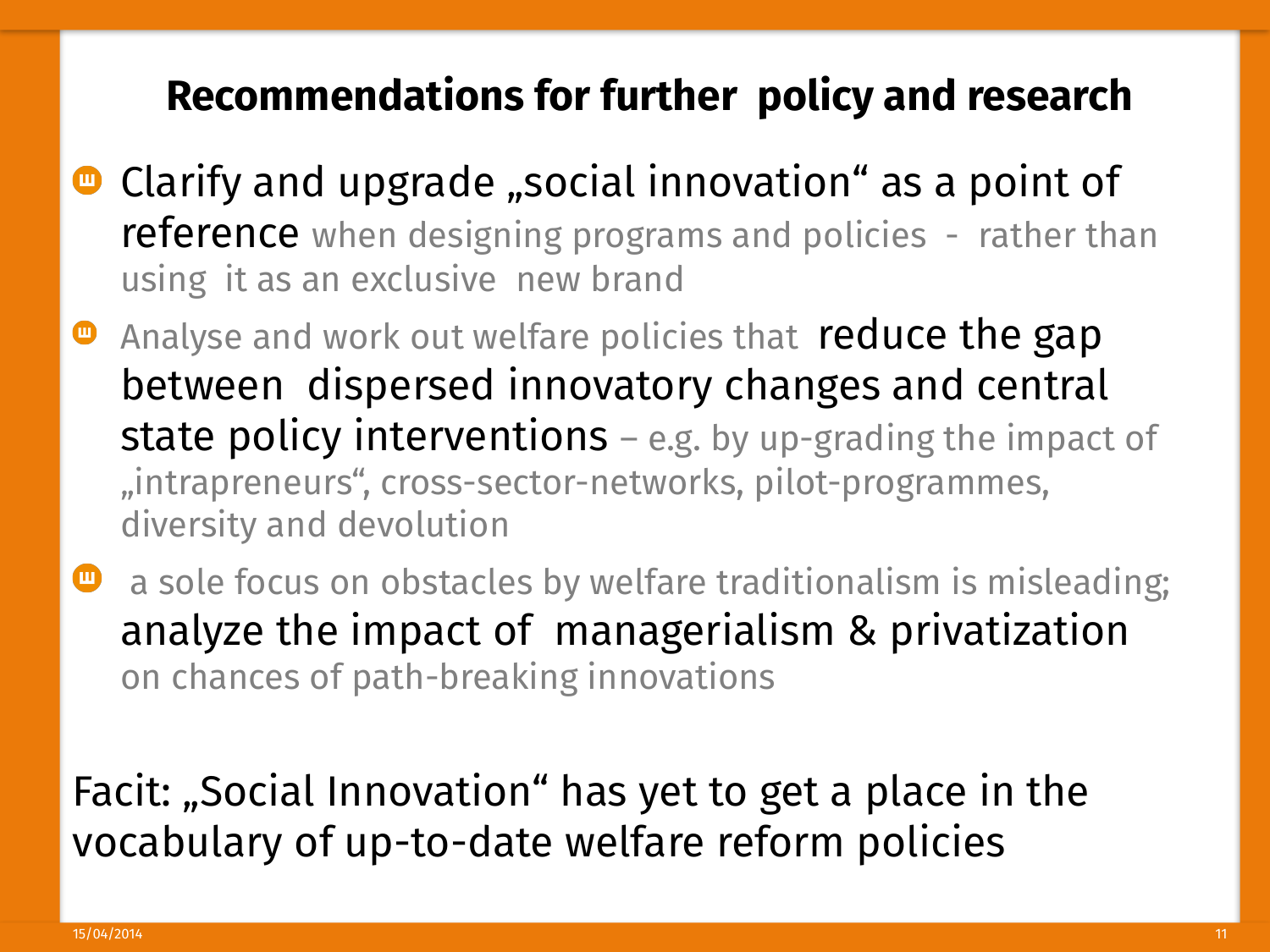

# Recommendations for further  policy and research

Clarify and upgrade „social innovation“ as a point of reference when designing programs and policies  -  rather than using  it as an exclusive  new brand
Analyse and work out welfare policies that  reduce the gap between  dispersed innovatory changes and central  state policy interventions – e.g. by up-grading the impact of „intrapreneurs“, cross-sector-networks, pilot-programmes, diversity and devolution
 a sole focus on obstacles by welfare traditionalism is misleading; analyze the impact of  managerialism & privatization  on chances of path-breaking innovations

Facit: „Social Innovation“ has yet to get a place in the vocabulary of up-to-date welfare reform policies

15/04/2014
11